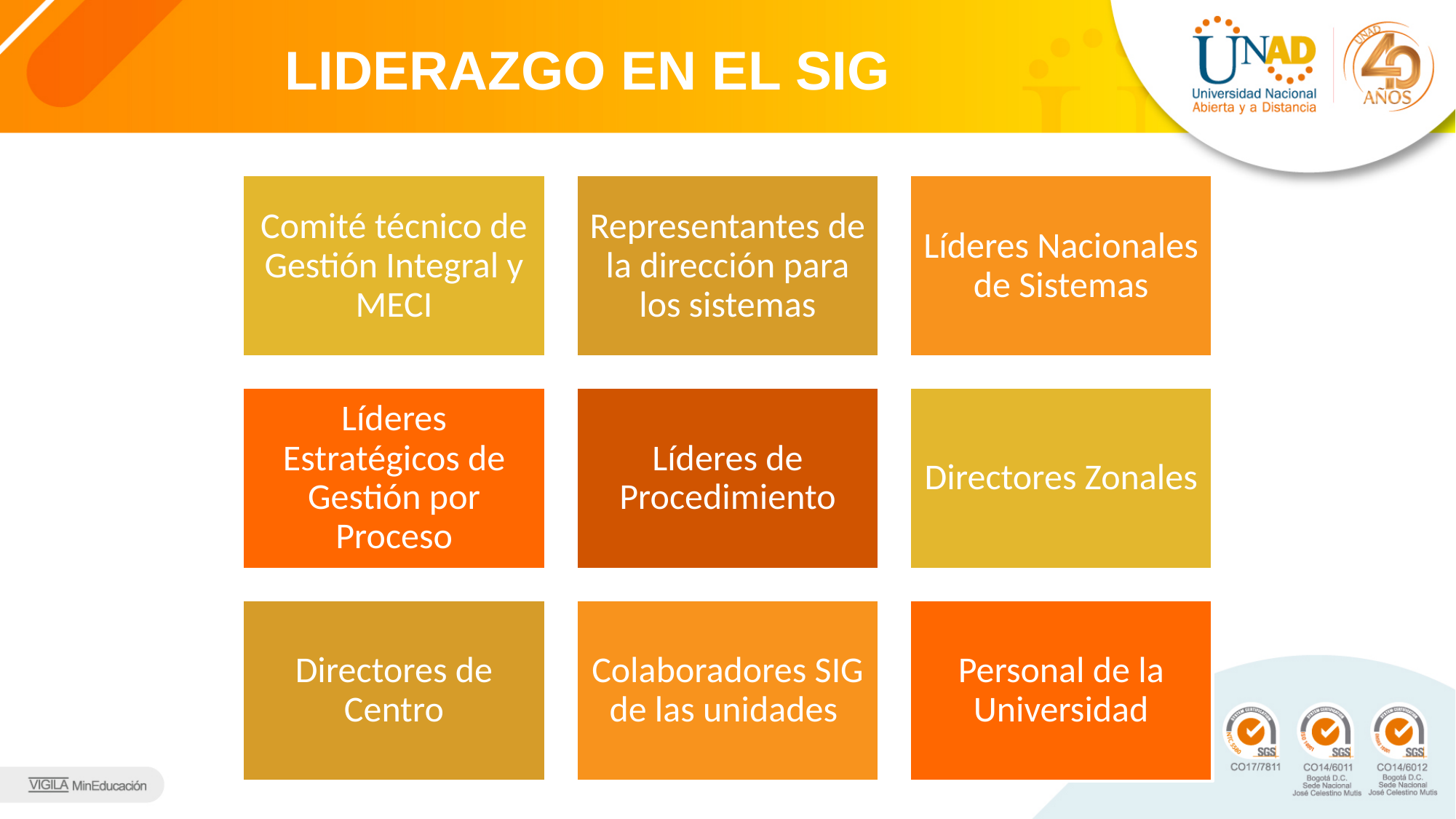

LIDERAZGO EN EL SIG
Comité técnico de Gestión Integral y MECI
Representantes de la dirección para los sistemas
Líderes Nacionales de Sistemas
Líderes Estratégicos de Gestión por Proceso
Líderes de Procedimiento
Directores Zonales
Directores de Centro
Colaboradores SIG de las unidades
Personal de la Universidad